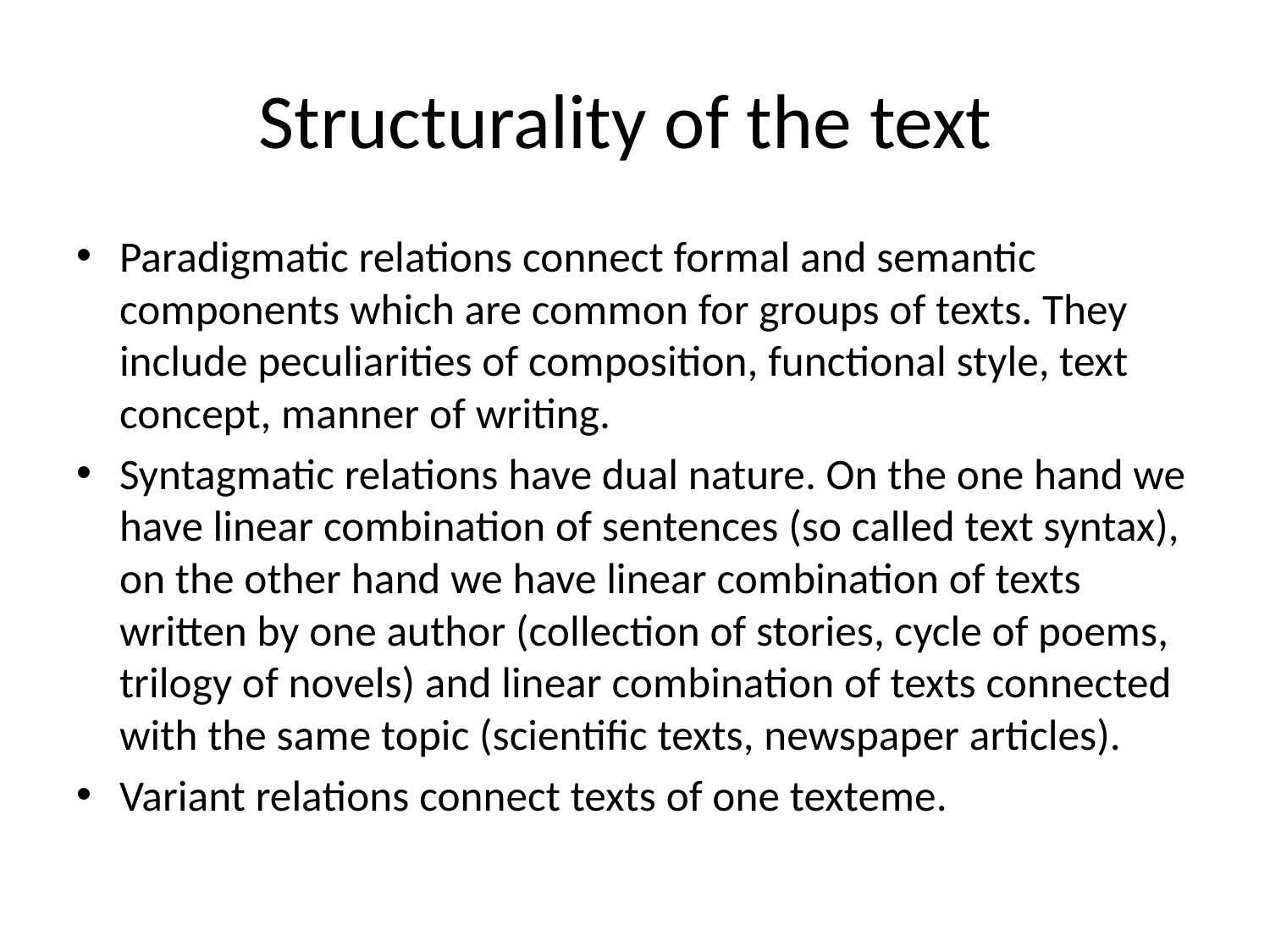

# Structurality of the text
Paradigmatic relations connect formal and semantic components which are common for groups of texts. They include peculiarities of composition, functional style, text concept, manner of writing.
Syntagmatic relations have dual nature. On the one hand we have linear combination of sentences (so called text syntax), on the other hand we have linear combination of texts written by one author (collection of stories, cycle of poems, trilogy of novels) and linear combination of texts connected with the same topic (scientific texts, newspaper articles).
Variant relations connect texts of one texteme.